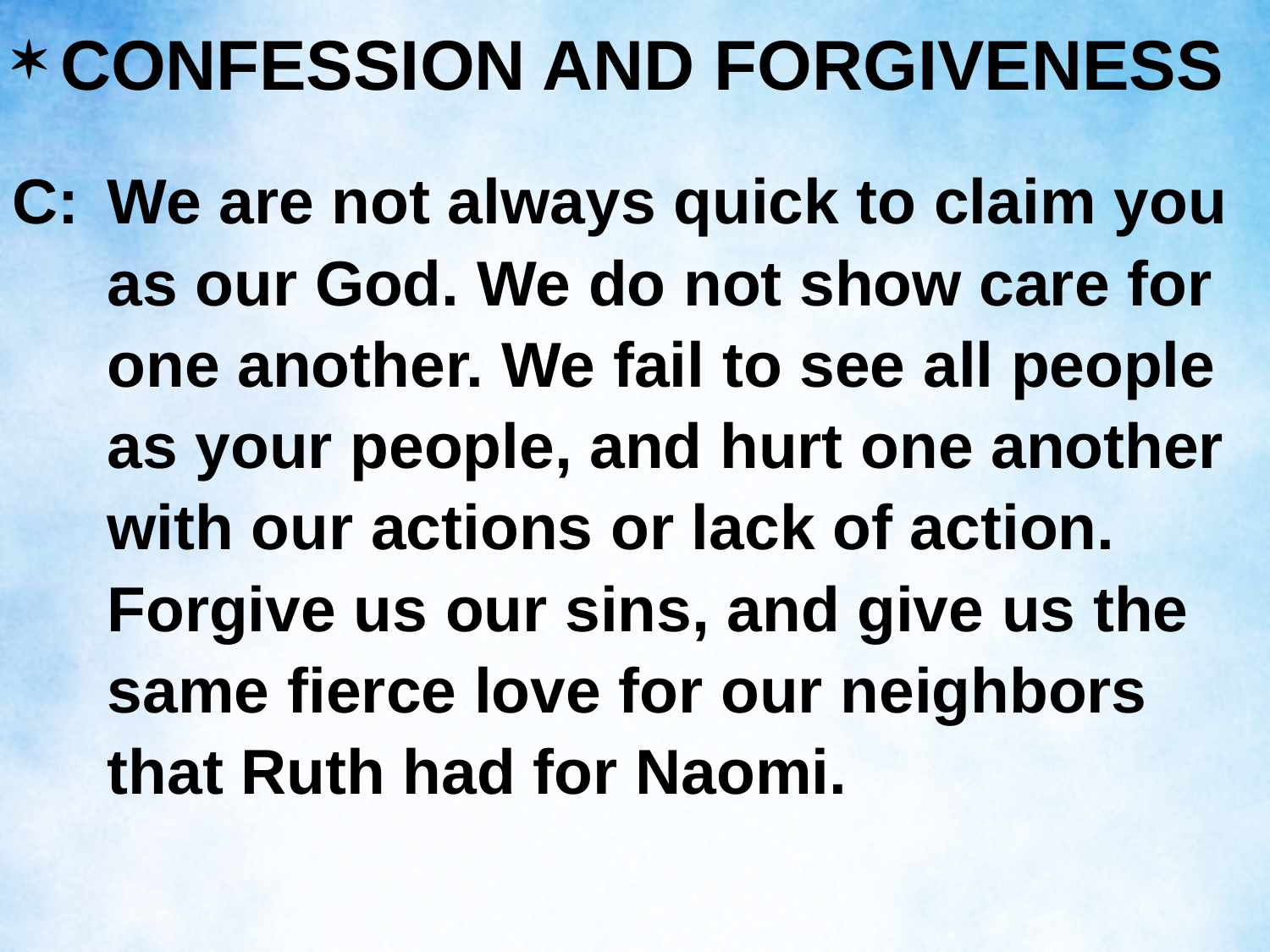

CONFESSION AND FORGIVENESS
C:	We are not always quick to claim you as our God. We do not show care for one another. We fail to see all people as your people, and hurt one another with our actions or lack of action. Forgive us our sins, and give us the same fierce love for our neighbors that Ruth had for Naomi.